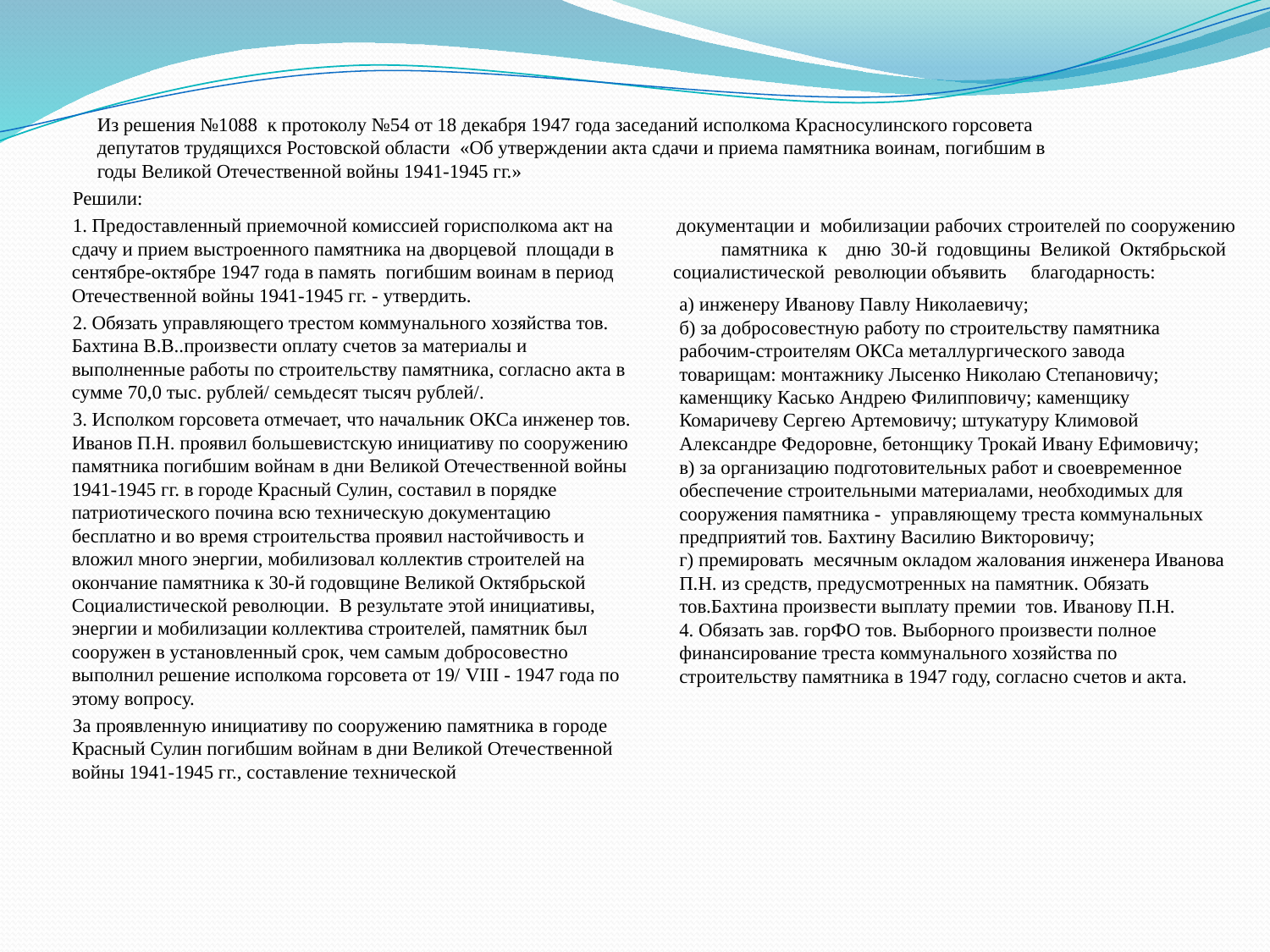

Из решения №1088  к протоколу №54 от 18 декабря 1947 года заседаний исполкома Красносулинского горсовета депутатов трудящихся Ростовской области  «Об утверждении акта сдачи и приема памятника воинам, погибшим в годы Великой Отечественной войны 1941-1945 гг.»
        Решили:
        1. Предоставленный приемочной комиссией горисполкома акт на сдачу и прием выстроенного памятника на дворцевой  площади в сентябре-октябре 1947 года в память  погибшим воинам в период Отечественной войны 1941-1945 гг. - утвердить.
        2. Обязать управляющего трестом коммунального хозяйства тов. Бахтина В.В..произвести оплату счетов за материалы и выполненные работы по строительству памятника, согласно акта в сумме 70,0 тыс. рублей/ семьдесят тысяч рублей/.
        3. Исполком горсовета отмечает, что начальник ОКСа инженер тов. Иванов П.Н. проявил большевистскую инициативу по сооружению памятника погибшим войнам в дни Великой Отечественной войны 1941-1945 гг. в городе Красный Сулин, составил в порядке патриотического почина всю техническую документацию бесплатно и во время строительства проявил настойчивость и вложил много энергии, мобилизовал коллектив строителей на окончание памятника к 30-й годовщине Великой Октябрьской Социалистической революции.  В результате этой инициативы, энергии и мобилизации коллектива строителей, памятник был сооружен в установленный срок, чем самым добросовестно выполнил решение исполкома горсовета от 19/ VIII - 1947 года по этому вопросу.
        За проявленную инициативу по сооружению памятника в городе  Красный Сулин погибшим войнам в дни Великой Отечественной  войны 1941-1945 гг., составление технической

        документации и  мобилизации рабочих строителей по сооружению      памятника к  дню 30-й годовщины Великой Октябрьской  социалистической  революции объявить     благодарность:
а) инженеру Иванову Павлу Николаевичу;
б) за добросовестную работу по строительству памятника рабочим-строителям ОКСа металлургического завода товарищам: монтажнику Лысенко Николаю Степановичу; каменщику Касько Андрею Филипповичу; каменщику Комаричеву Сергею Артемовичу; штукатуру Климовой Александре Федоровне, бетонщику Трокай Ивану Ефимовичу;
в) за организацию подготовительных работ и своевременное обеспечение строительными материалами, необходимых для сооружения памятника -  управляющему треста коммунальных предприятий тов. Бахтину Василию Викторовичу;
г) премировать  месячным окладом жалования инженера Иванова П.Н. из средств, предусмотренных на памятник. Обязать тов.Бахтина произвести выплату премии  тов. Иванову П.Н.
4. Обязать зав. горФО тов. Выборного произвести полное финансирование треста коммунального хозяйства по строительству памятника в 1947 году, согласно счетов и акта.